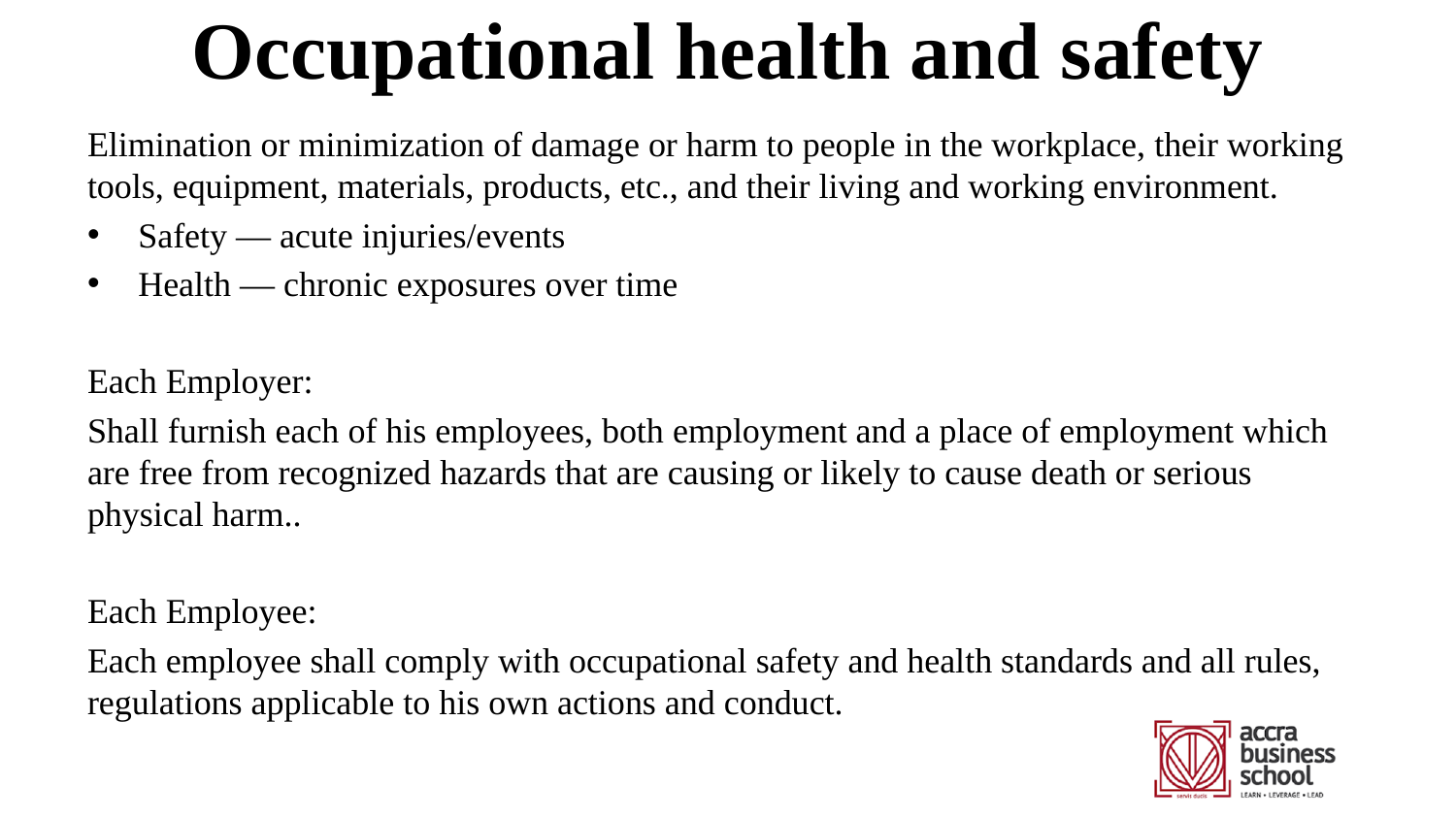

# Occupational health and safety
Elimination or minimization of damage or harm to people in the workplace, their working tools, equipment, materials, products, etc., and their living and working environment.
Safety — acute injuries/events
Health — chronic exposures over time

Each Employer:
Shall furnish each of his employees, both employment and a place of employment which are free from recognized hazards that are causing or likely to cause death or serious physical harm..

Each Employee:
Each employee shall comply with occupational safety and health standards and all rules, regulations applicable to his own actions and conduct.